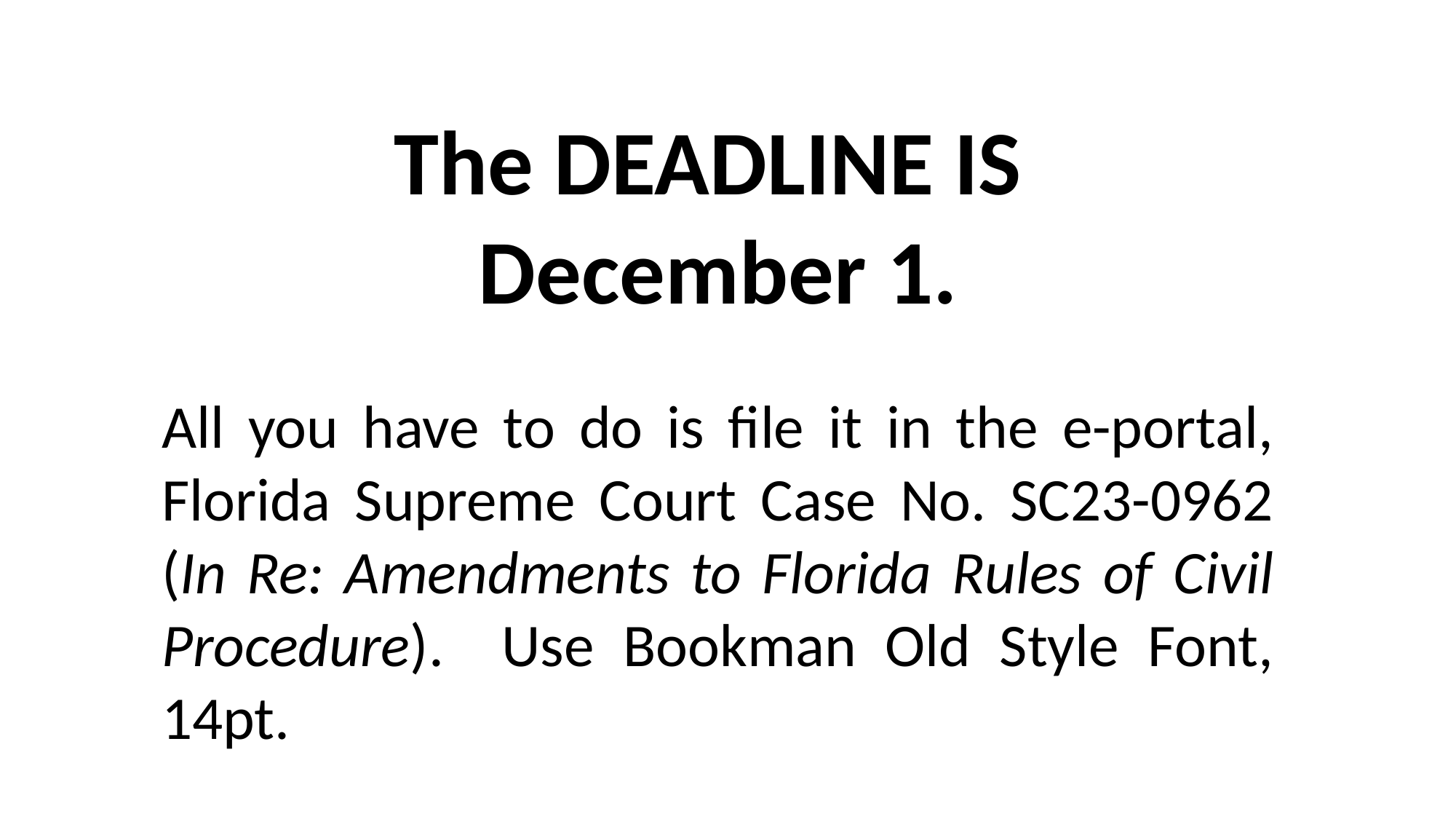

The DEADLINE IS
December 1.

All you have to do is file it in the e-portal, Florida Supreme Court Case No. SC23-0962 (In Re: Amendments to Florida Rules of Civil Procedure).  Use Bookman Old Style Font, 14pt.